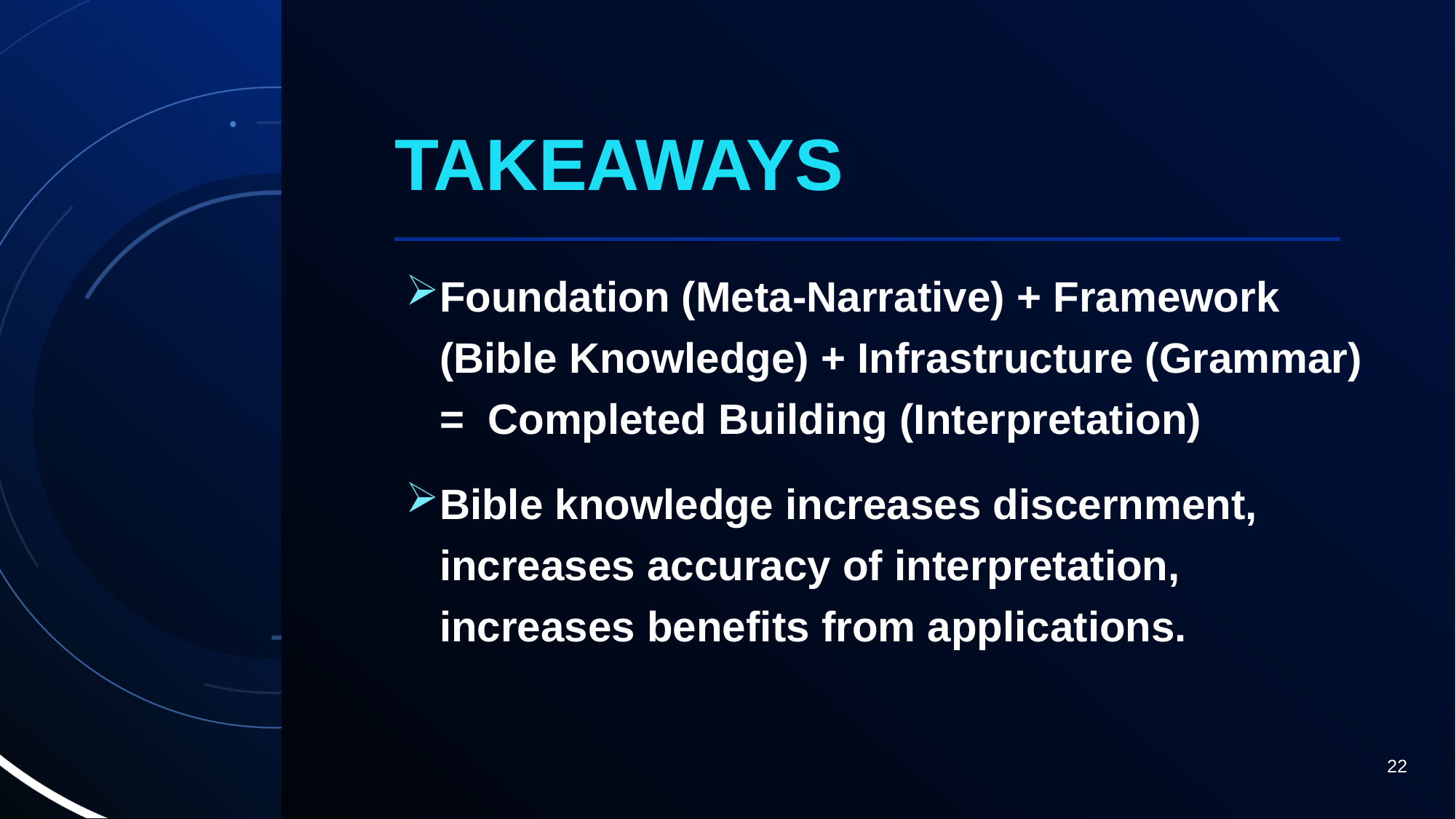

# Takeaways
Foundation (Meta-Narrative) + Framework (Bible Knowledge) + Infrastructure (Grammar) =  Completed Building (Interpretation)
Bible knowledge increases discernment, increases accuracy of interpretation, increases benefits from applications.
22